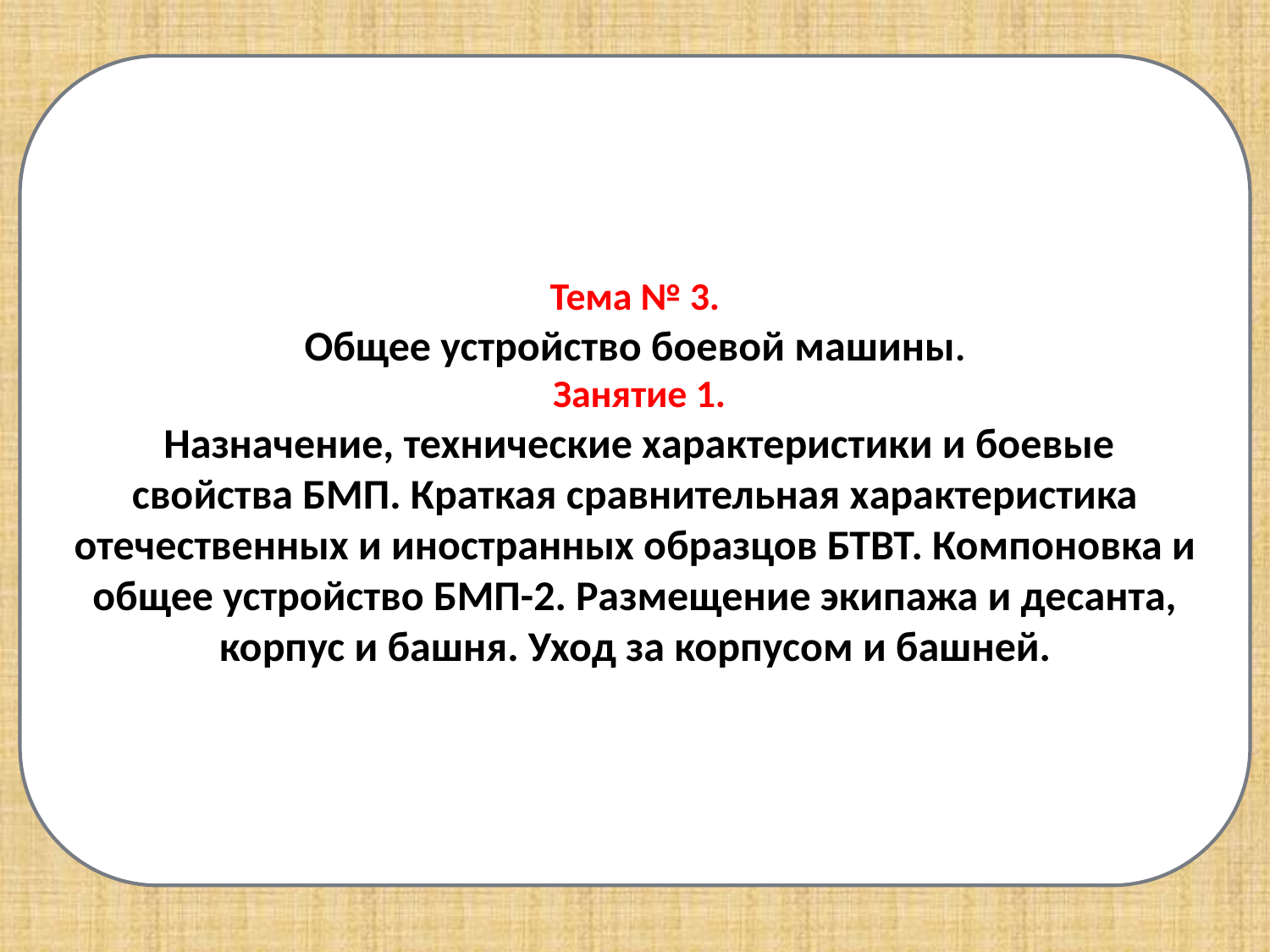

Тема № 3.
Общее устройство боевой машины.
 Занятие 1.
 Назначение, технические характеристики и боевые свойства БМП. Краткая сравнительная характеристика отечественных и иностранных образцов БТВТ. Компоновка и общее устройство БМП-2. Размещение экипажа и десанта, корпус и башня. Уход за корпусом и башней.